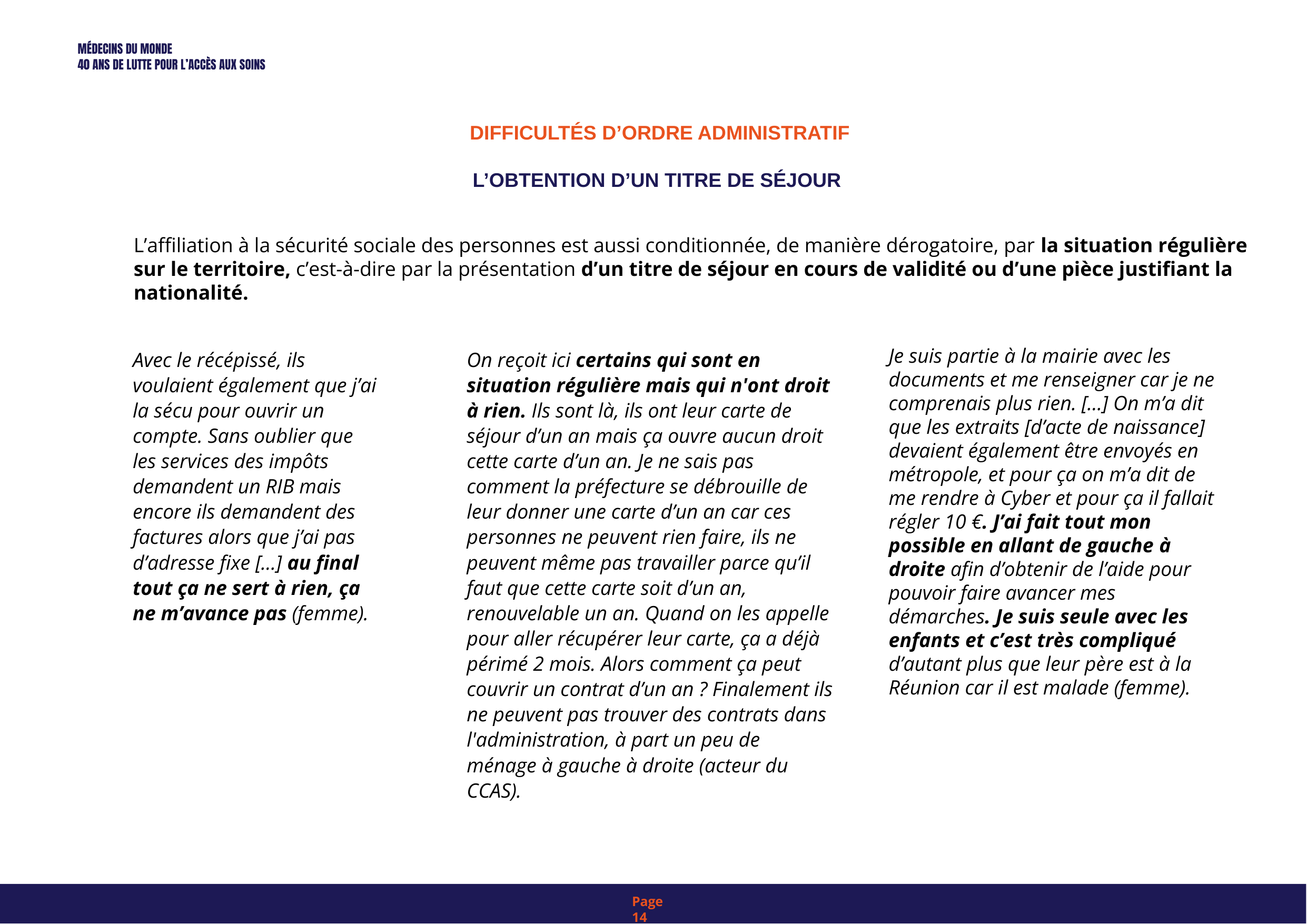

MÉDECINS DU MONDE
40 ANS DE LUTTE POUR L’ACCÈS AUX SOINS
DIFFICULTÉS D’ORDRE ADMINISTRATIF

L’OBTENTION D’UN TITRE DE SÉJOUR
L’affiliation à la sécurité sociale des personnes est aussi conditionnée, de manière dérogatoire, par la situation régulière sur le territoire, c’est-à-dire par la présentation d’un titre de séjour en cours de validité ou d’une pièce justifiant la nationalité.
Je suis partie à la mairie avec les documents et me renseigner car je ne comprenais plus rien. […] On m’a dit que les extraits [d’acte de naissance] devaient également être envoyés en métropole, et pour ça on m’a dit de me rendre à Cyber et pour ça il fallait régler 10 €. J’ai fait tout mon possible en allant de gauche à droite afin d’obtenir de l’aide pour pouvoir faire avancer mes démarches. Je suis seule avec les enfants et c’est très compliqué d’autant plus que leur père est à la Réunion car il est malade (femme).
Avec le récépissé, ils voulaient également que j’ai la sécu pour ouvrir un compte. Sans oublier que les services des impôts demandent un RIB mais encore ils demandent des factures alors que j’ai pas d’adresse fixe […] au final tout ça ne sert à rien, ça ne m’avance pas (femme).
On reçoit ici certains qui sont en situation régulière mais qui n'ont droit à rien. Ils sont là, ils ont leur carte de séjour d’un an mais ça ouvre aucun droit cette carte d’un an. Je ne sais pas comment la préfecture se débrouille de leur donner une carte d’un an car ces personnes ne peuvent rien faire, ils ne peuvent même pas travailler parce qu’il faut que cette carte soit d’un an, renouvelable un an. Quand on les appelle pour aller récupérer leur carte, ça a déjà périmé 2 mois. Alors comment ça peut couvrir un contrat d’un an ? Finalement ils ne peuvent pas trouver des contrats dans l'administration, à part un peu de ménage à gauche à droite (acteur du CCAS).

Page 14